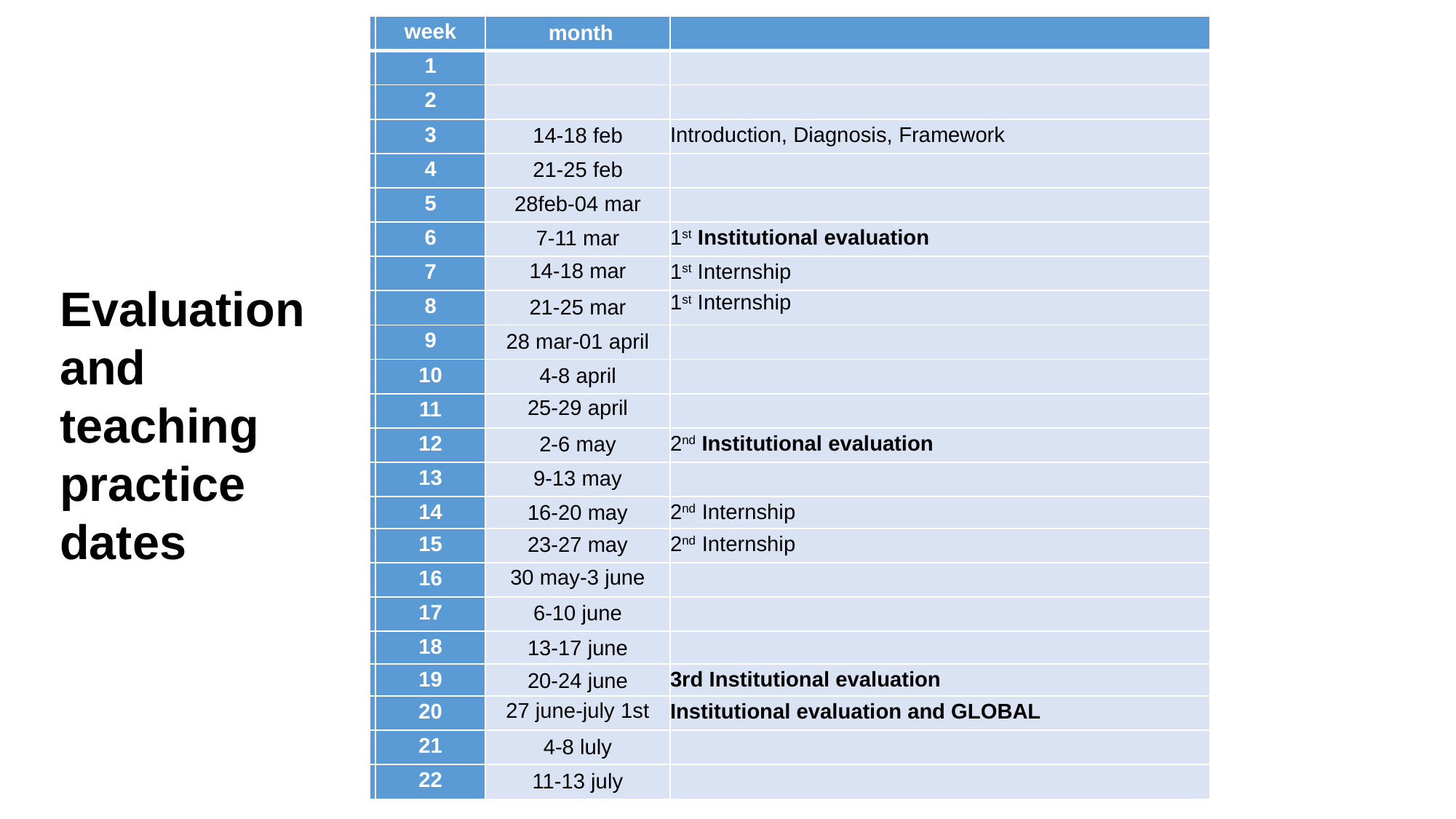

|  | week | month |  |
| --- | --- | --- | --- |
|  | 1 |  |  |
|  | 2 |  |  |
|  | 3 | 14-18 feb | Introduction, Diagnosis, Framework |
|  | 4 | 21-25 feb |  |
|  | 5 | 28feb-04 mar |  |
|  | 6 | 7-11 mar | 1st Institutional evaluation |
|  | 7 | 14-18 mar | 1st Internship |
|  | 8 | 21-25 mar | 1st Internship |
|  | 9 | 28 mar-01 april |  |
|  | 10 | 4-8 april |  |
|  | 11 | 25-29 april |  |
|  | 12 | 2-6 may | 2nd Institutional evaluation |
|  | 13 | 9-13 may |  |
|  | 14 | 16-20 may | 2nd Internship |
|  | 15 | 23-27 may | 2nd Internship |
|  | 16 | 30 may-3 june |  |
|  | 17 | 6-10 june |  |
|  | 18 | 13-17 june |  |
|  | 19 | 20-24 june | 3rd Institutional evaluation |
|  | 20 | 27 june-july 1st | Institutional evaluation and GLOBAL |
|  | 21 | 4-8 luly |  |
|  | 22 | 11-13 july |  |
Evaluation and teaching practice dates